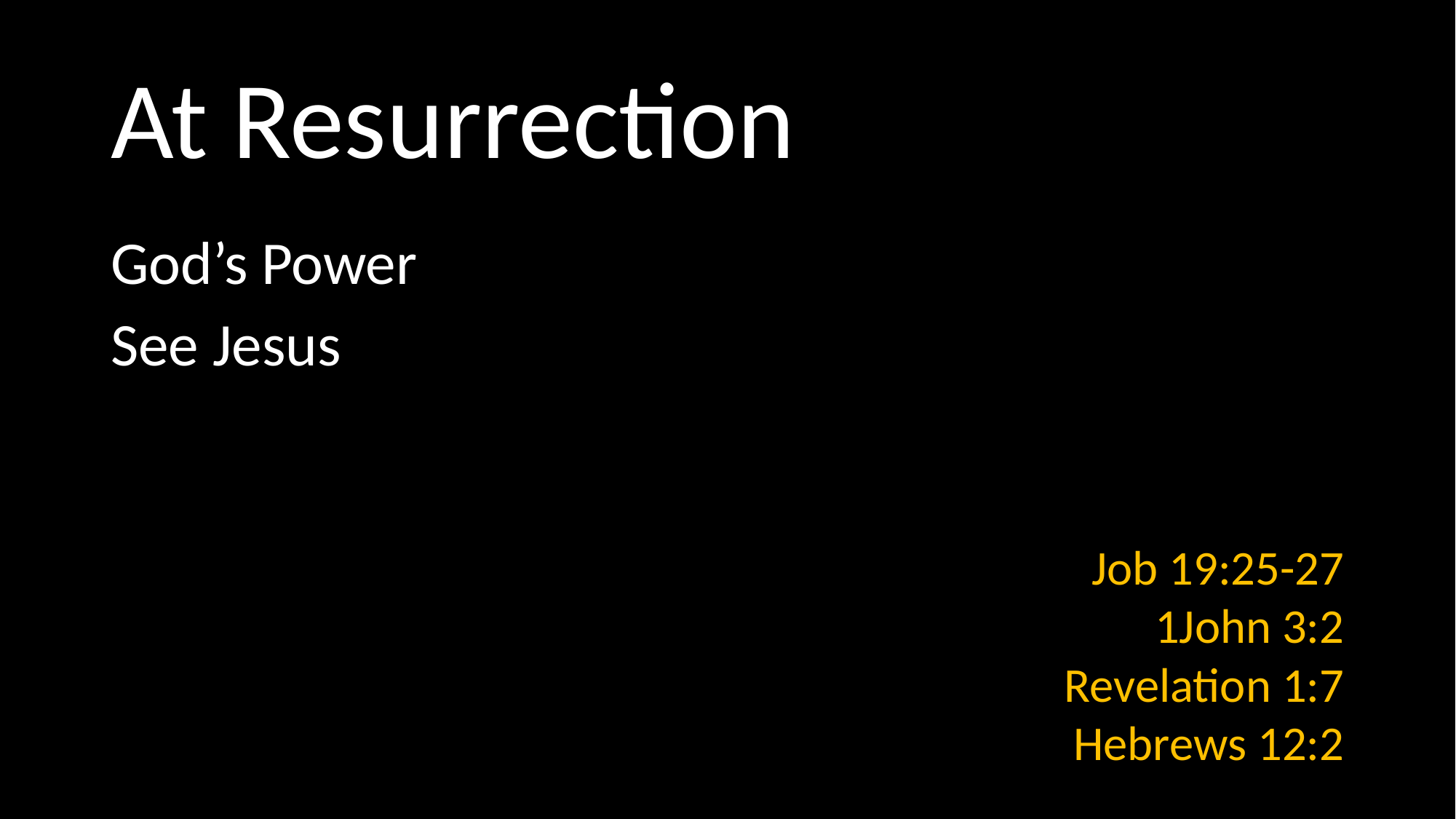

# At Resurrection
God’s Power
See Jesus
 Job 19:25-27
1John 3:2
Revelation 1:7
Hebrews 12:2